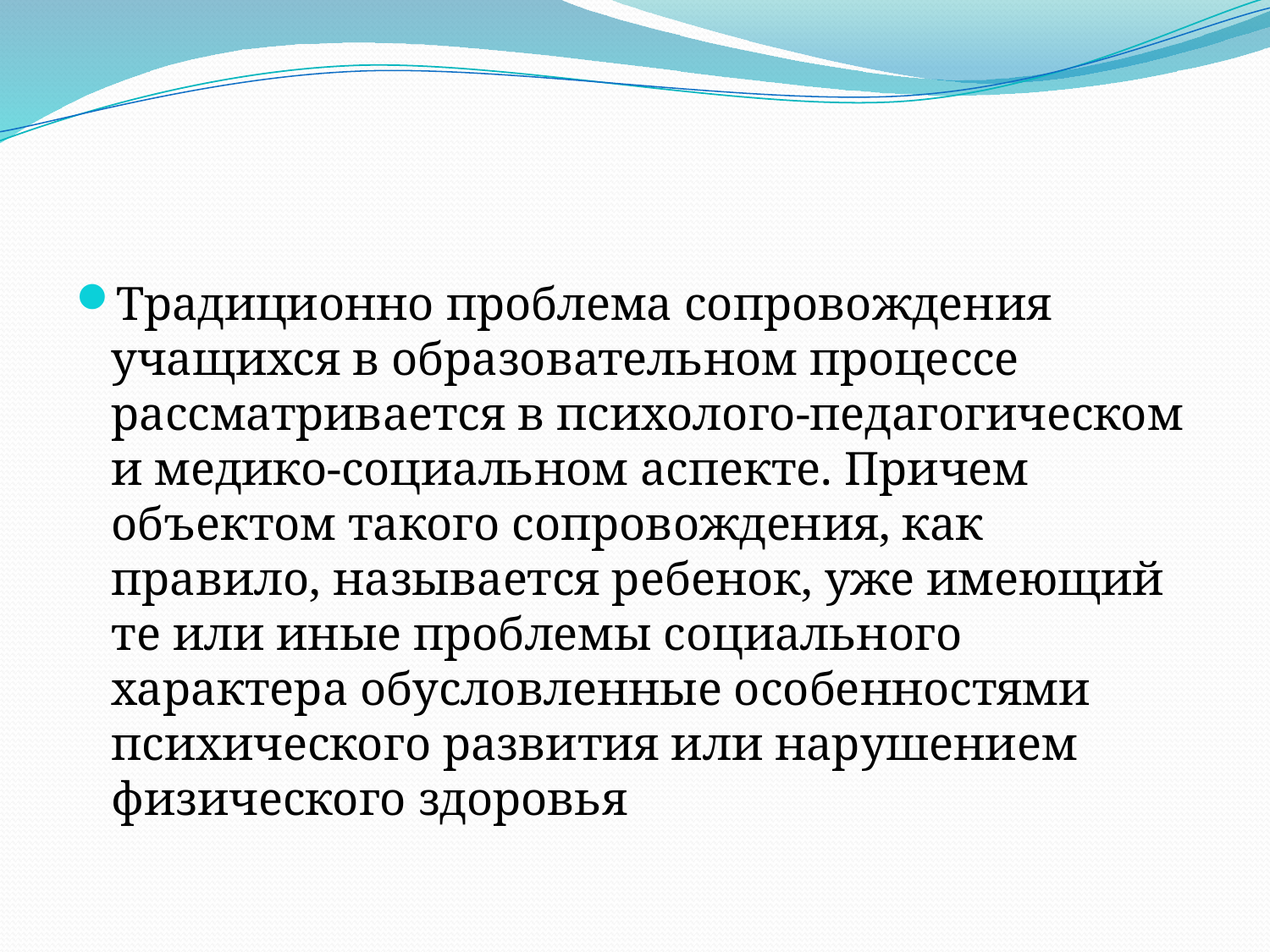

Традиционно проблема сопровождения учащихся в образовательном процессе рассматривается в психолого-педагогическом и медико-социальном аспекте. Причем объектом такого сопровождения, как правило, называется ребенок, уже имеющий те или иные проблемы социального характера обусловленные особенностями психического развития или нарушением физического здоровья